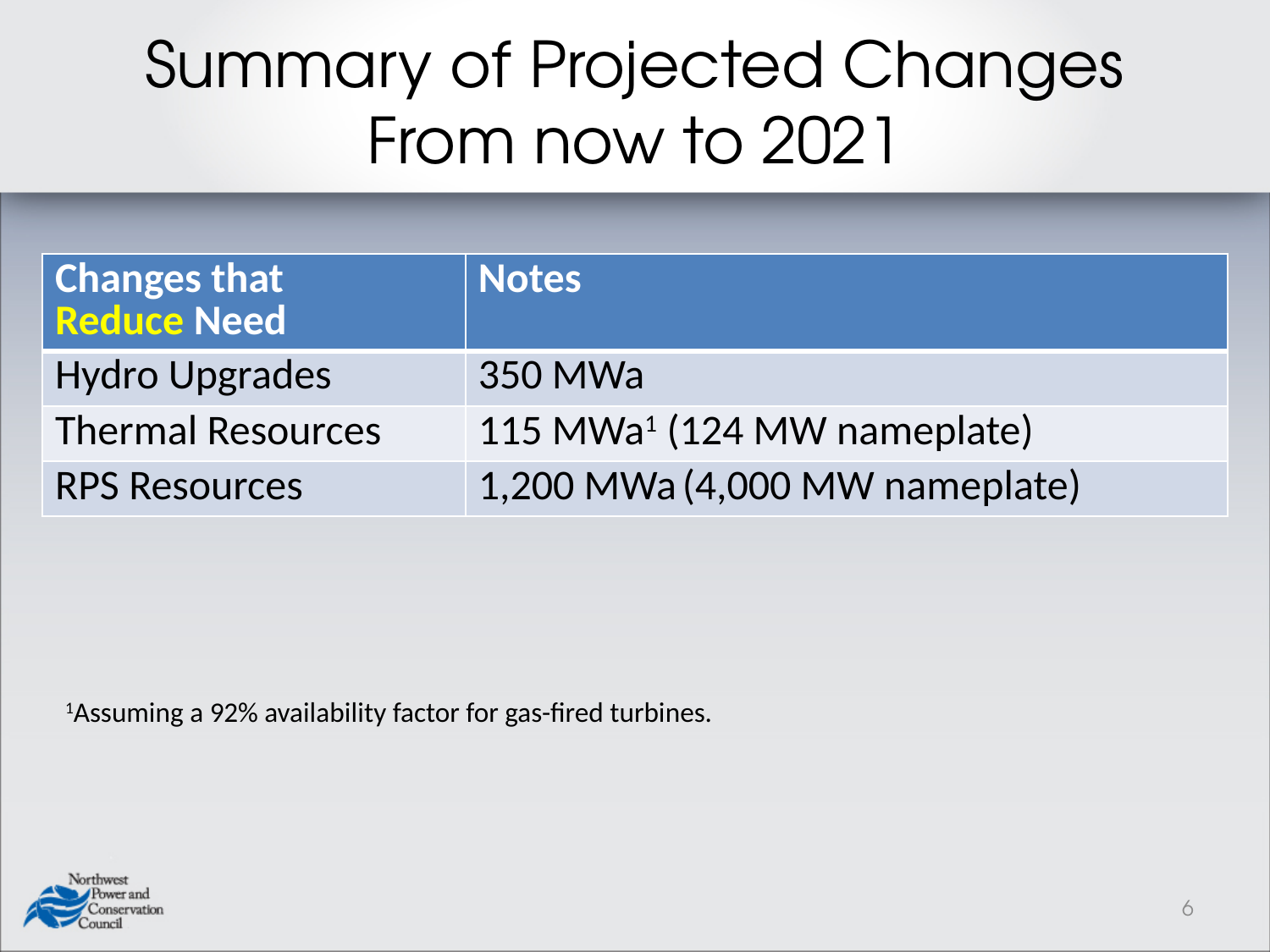

# Summary of Projected Changes From now to 2021
| Changes that Reduce Need | Notes |
| --- | --- |
| Hydro Upgrades | 350 MWa |
| Thermal Resources | 115 MWa1 (124 MW nameplate) |
| RPS Resources | 1,200 MWa (4,000 MW nameplate) |
1Assuming a 92% availability factor for gas-fired turbines.
6